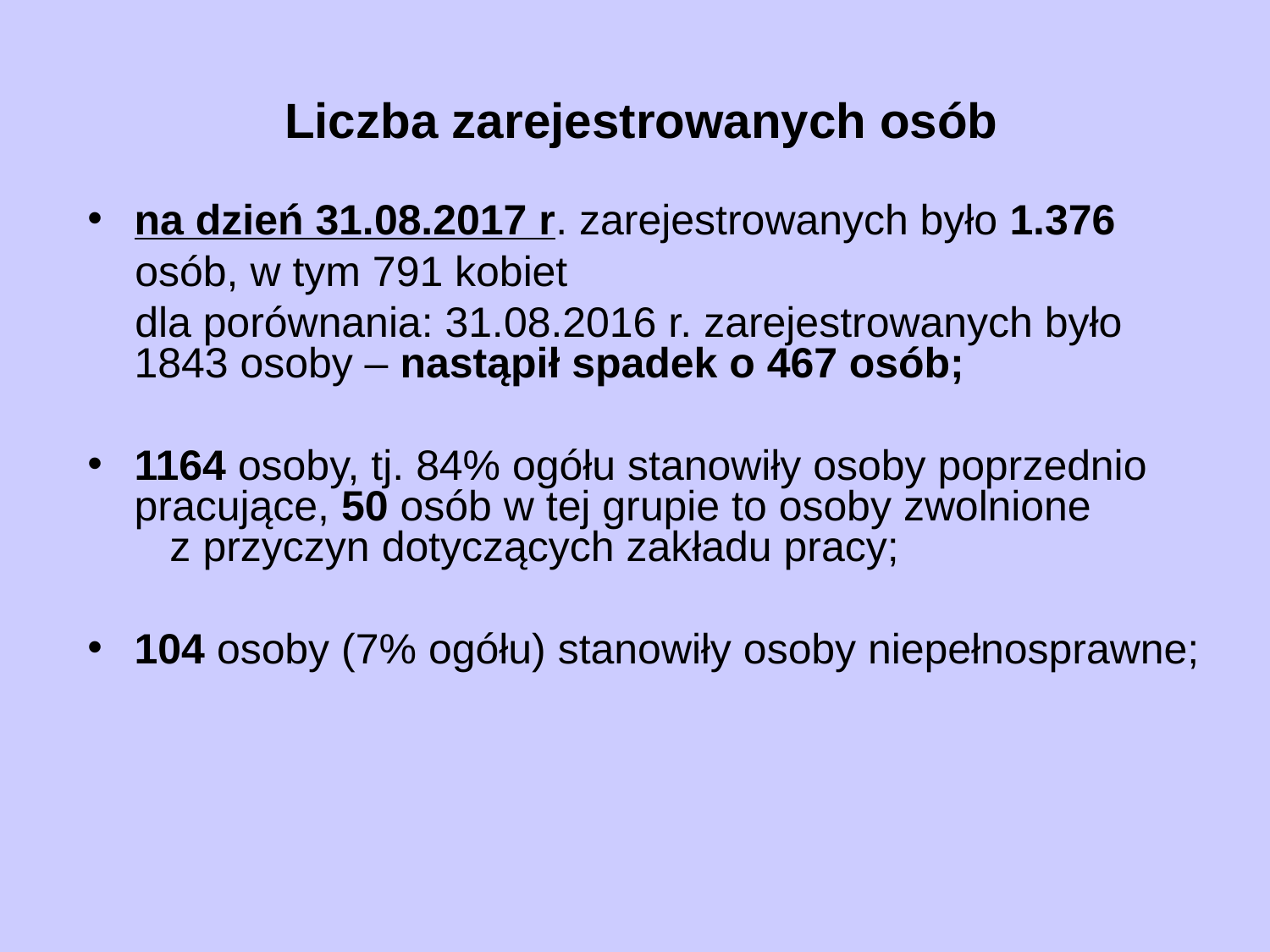

# Liczba zarejestrowanych osób
na dzień 31.08.2017 r. zarejestrowanych było 1.376
    osób, w tym 791 kobiet
    dla porównania: 31.08.2016 r. zarejestrowanych było 1843 osoby – nastąpił spadek o 467 osób;

1164 osoby, tj. 84% ogółu stanowiły osoby poprzednio pracujące, 50 osób w tej grupie to osoby zwolnione             z przyczyn dotyczących zakładu pracy;

104 osoby (7% ogółu) stanowiły osoby niepełnosprawne;